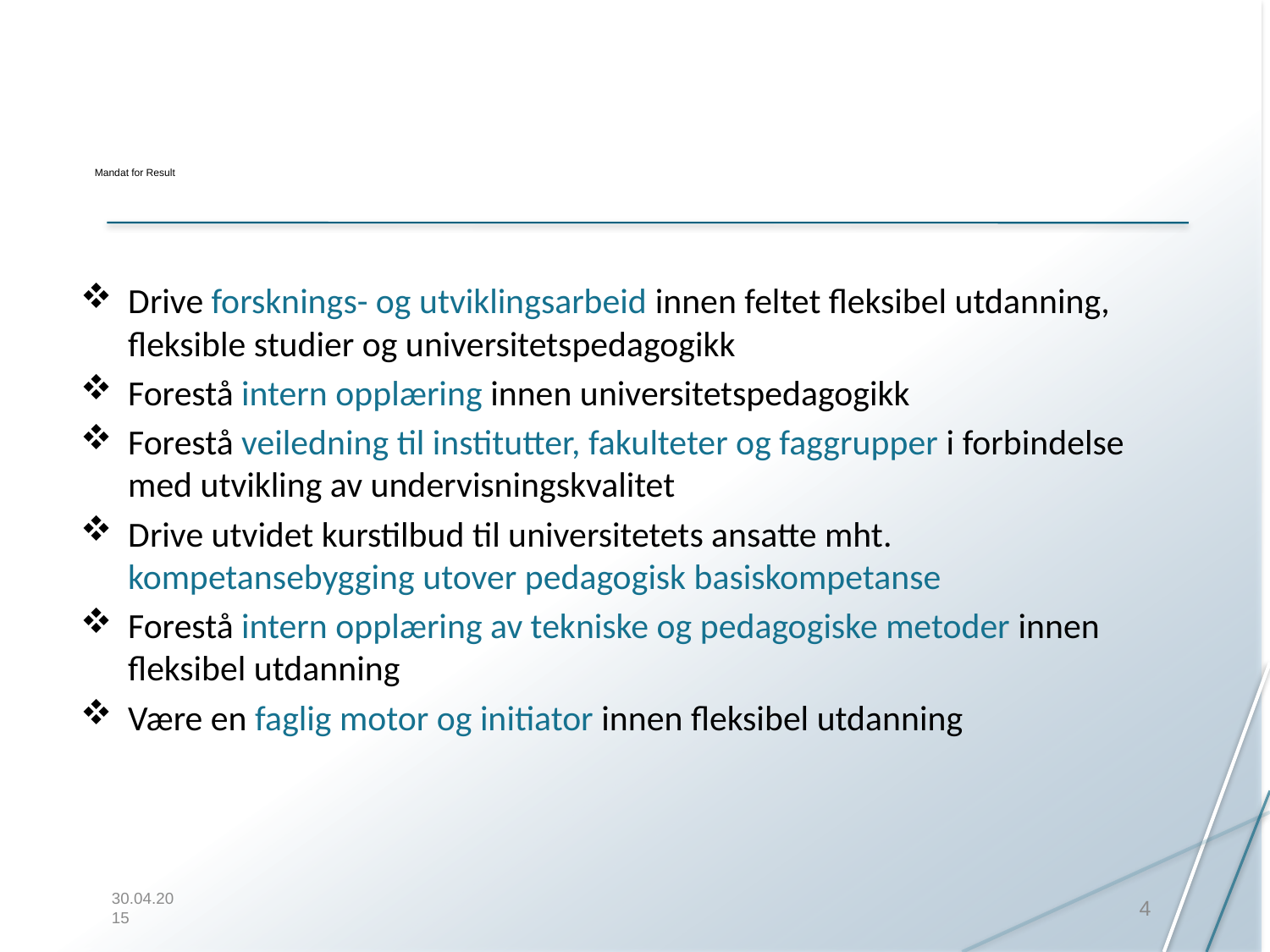

# Mandat for Result
Drive forsknings- og utviklingsarbeid innen feltet fleksibel utdanning, fleksible studier og universitetspedagogikk
Forestå intern opplæring innen universitetspedagogikk
Forestå veiledning til institutter, fakulteter og faggrupper i forbindelse med utvikling av undervisningskvalitet
Drive utvidet kurstilbud til universitetets ansatte mht. kompetansebygging utover pedagogisk basiskompetanse
Forestå intern opplæring av tekniske og pedagogiske metoder innen fleksibel utdanning
Være en faglig motor og initiator innen fleksibel utdanning

30.04.2015
4